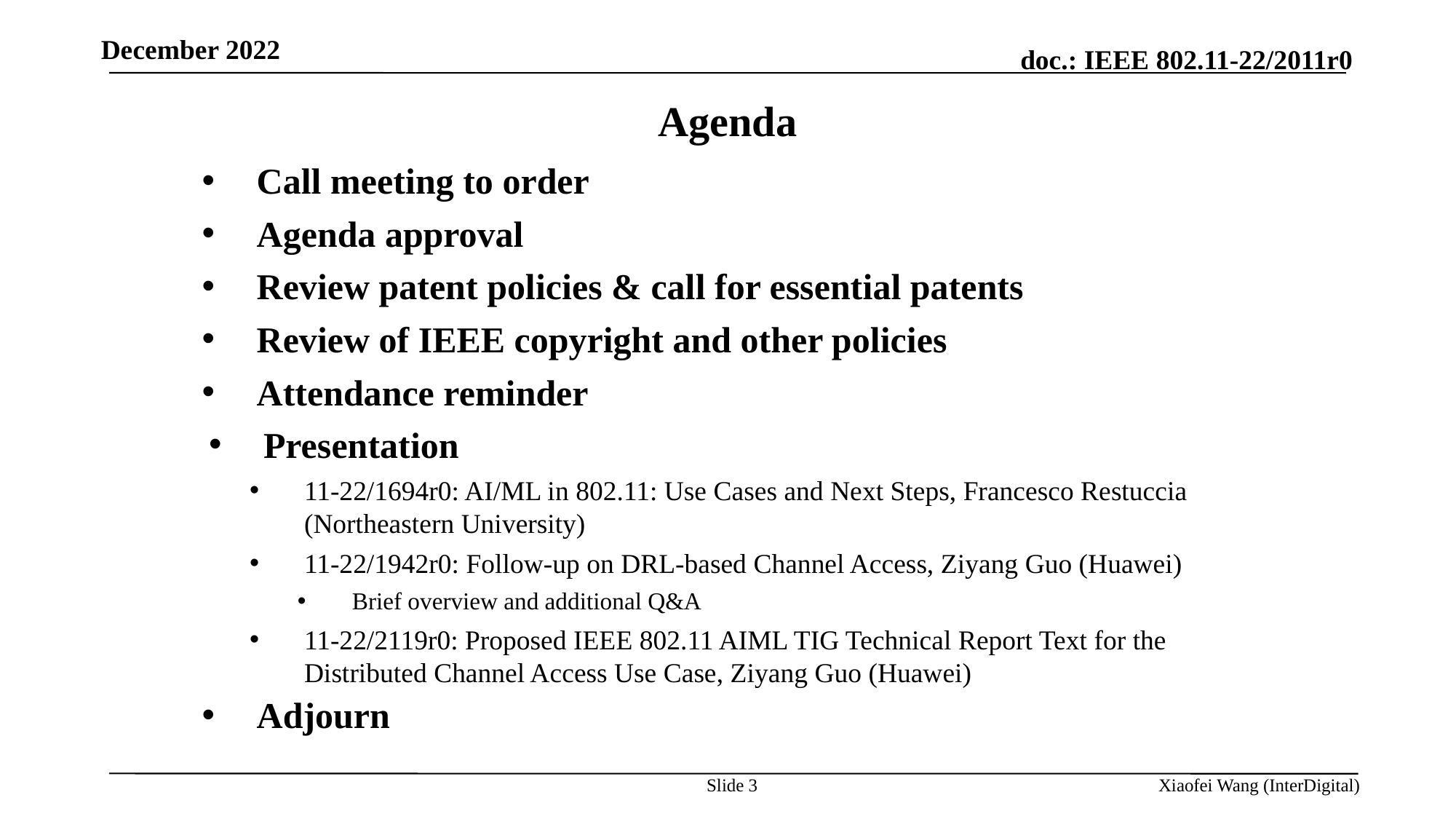

December 2022
Agenda

Call meeting to order
Agenda approval
Review patent policies & call for essential patents
Review of IEEE copyright and other policies
Attendance reminder
Presentation
11-22/1694r0: AI/ML in 802.11: Use Cases and Next Steps, Francesco Restuccia (Northeastern University)
11-22/1942r0: Follow-up on DRL-based Channel Access, Ziyang Guo (Huawei)
Brief overview and additional Q&A
11-22/2119r0: Proposed IEEE 802.11 AIML TIG Technical Report Text for the Distributed Channel Access Use Case, Ziyang Guo (Huawei)
Adjourn
Slide 3
Xiaofei Wang (InterDigital)